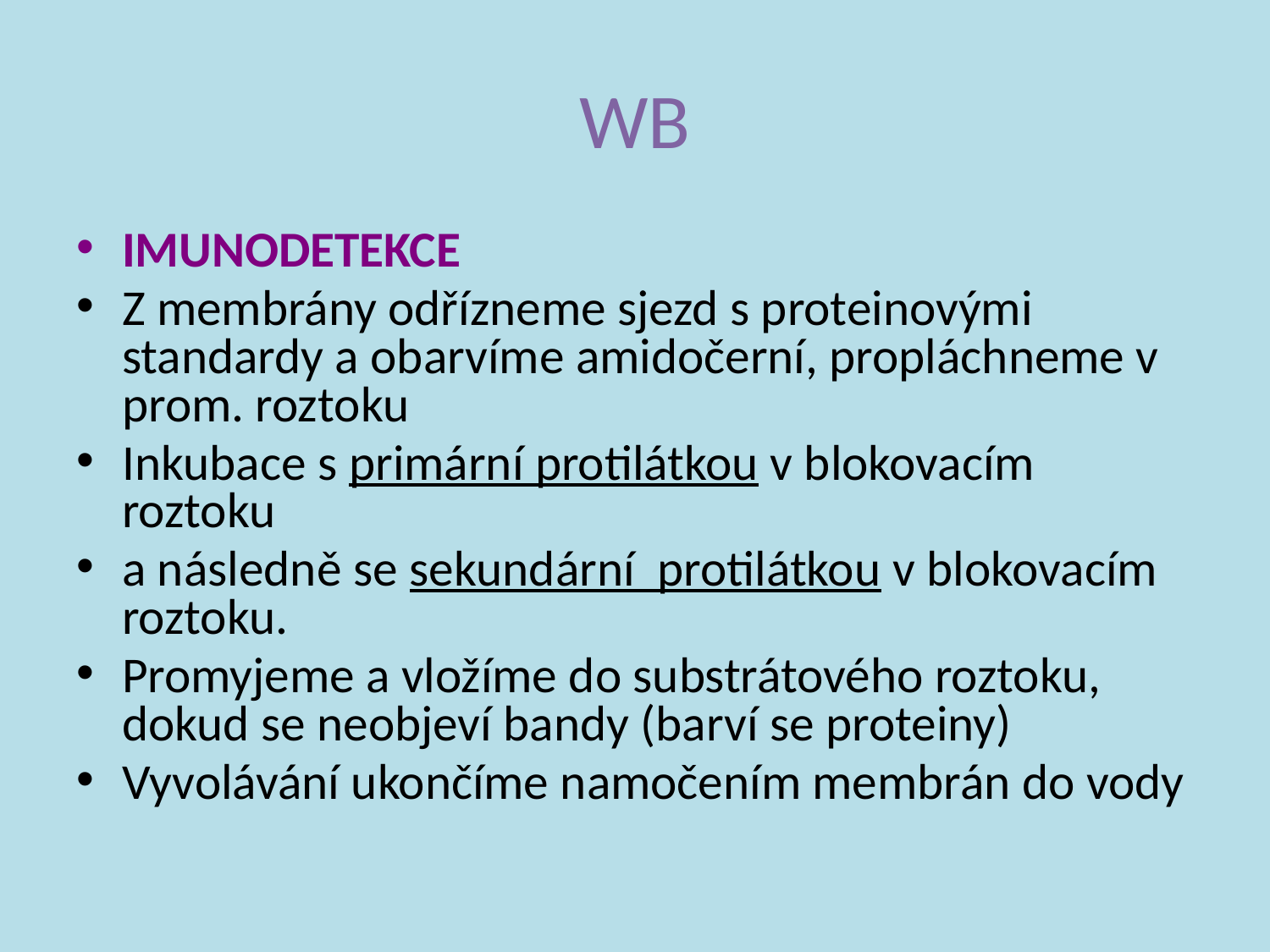

# WB
IMUNODETEKCE
Z membrány odřízneme sjezd s proteinovými standardy a obarvíme amidočerní, propláchneme v prom. roztoku
Inkubace s primární protilátkou v blokovacím roztoku
a následně se sekundární  protilátkou v blokovacím roztoku.
Promyjeme a vložíme do substrátového roztoku, dokud se neobjeví bandy (barví se proteiny)
Vyvolávání ukončíme namočením membrán do vody